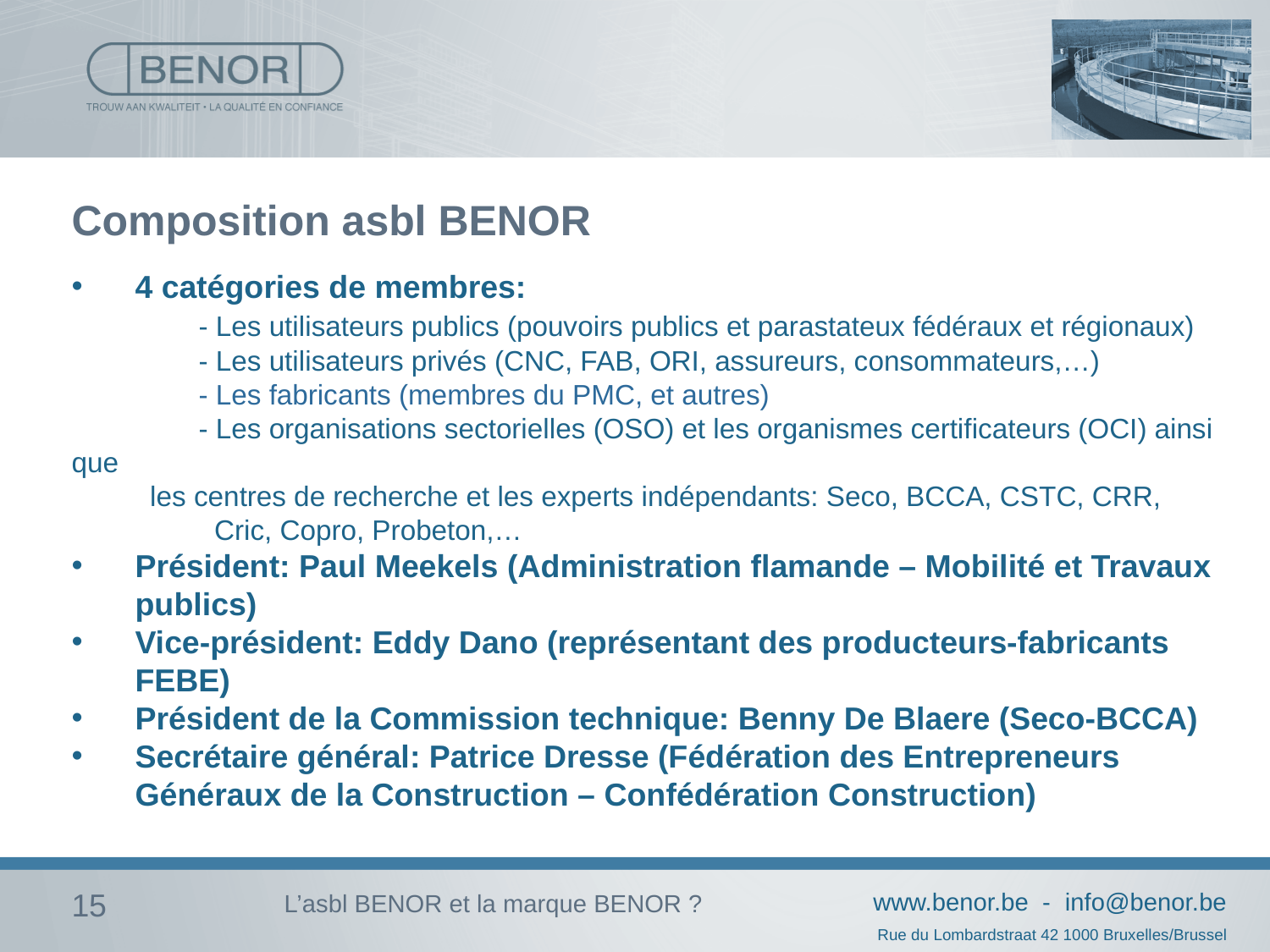

# Composition asbl BENOR
4 catégories de membres:
	- Les utilisateurs publics (pouvoirs publics et parastateux fédéraux et régionaux)
	- Les utilisateurs privés (CNC, FAB, ORI, assureurs, consommateurs,…)
	- Les fabricants (membres du PMC, et autres)
	- Les organisations sectorielles (OSO) et les organismes certificateurs (OCI) ainsi que
          les centres de recherche et les experts indépendants: Seco, BCCA, CSTC, CRR,
   	  Cric, Copro, Probeton,…
Président: Paul Meekels (Administration flamande – Mobilité et Travaux publics)
Vice-président: Eddy Dano (représentant des producteurs-fabricants FEBE)
Président de la Commission technique: Benny De Blaere (Seco-BCCA)
Secrétaire général: Patrice Dresse (Fédération des Entrepreneurs Généraux de la Construction – Confédération Construction)
15
L’asbl BENOR et la marque BENOR ?